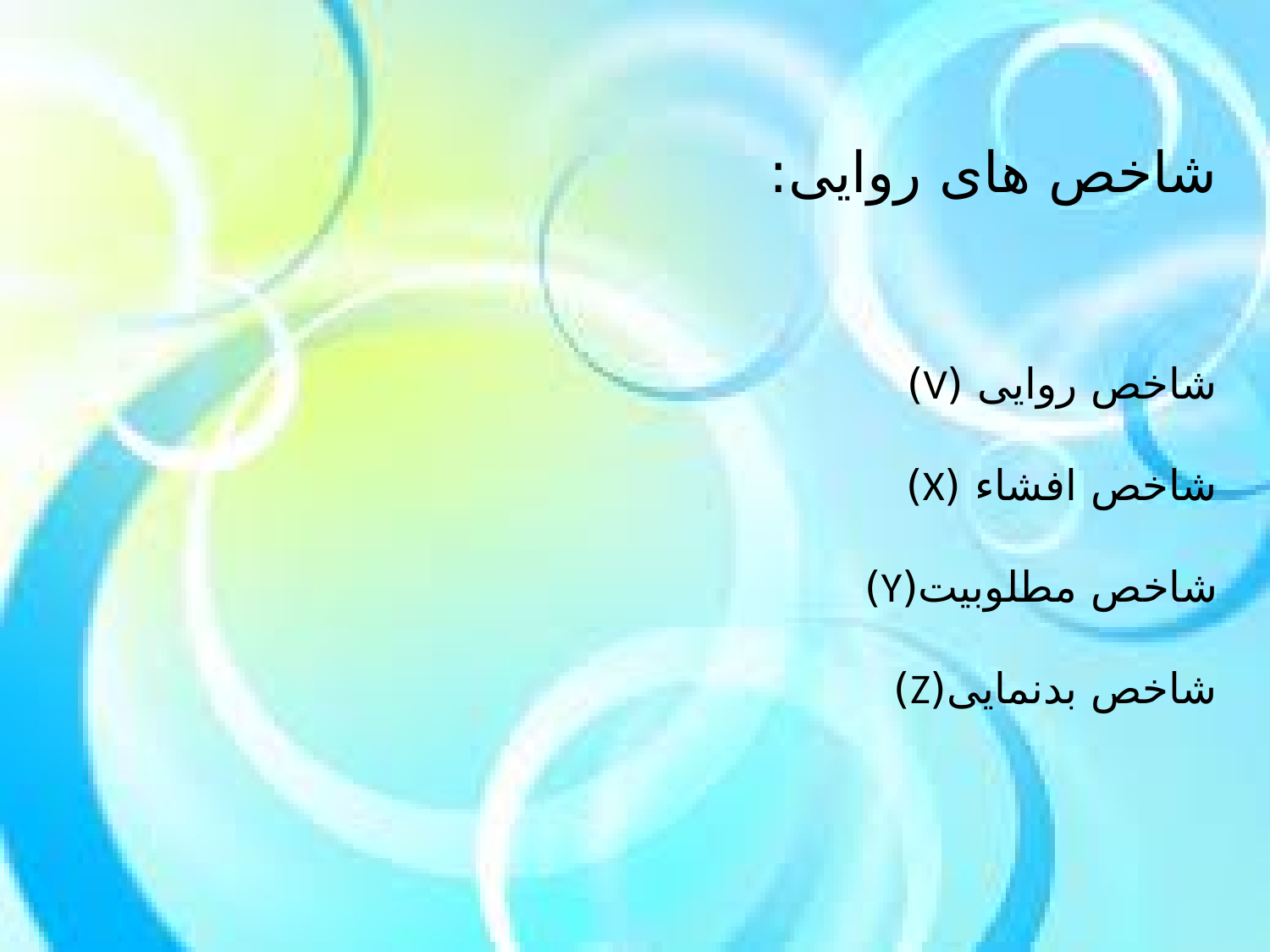

شاخص های روایی:

شاخص روایی (V)

شاخص افشاء (X)

شاخص مطلوبیت(Y)

شاخص بدنمایی(Z)